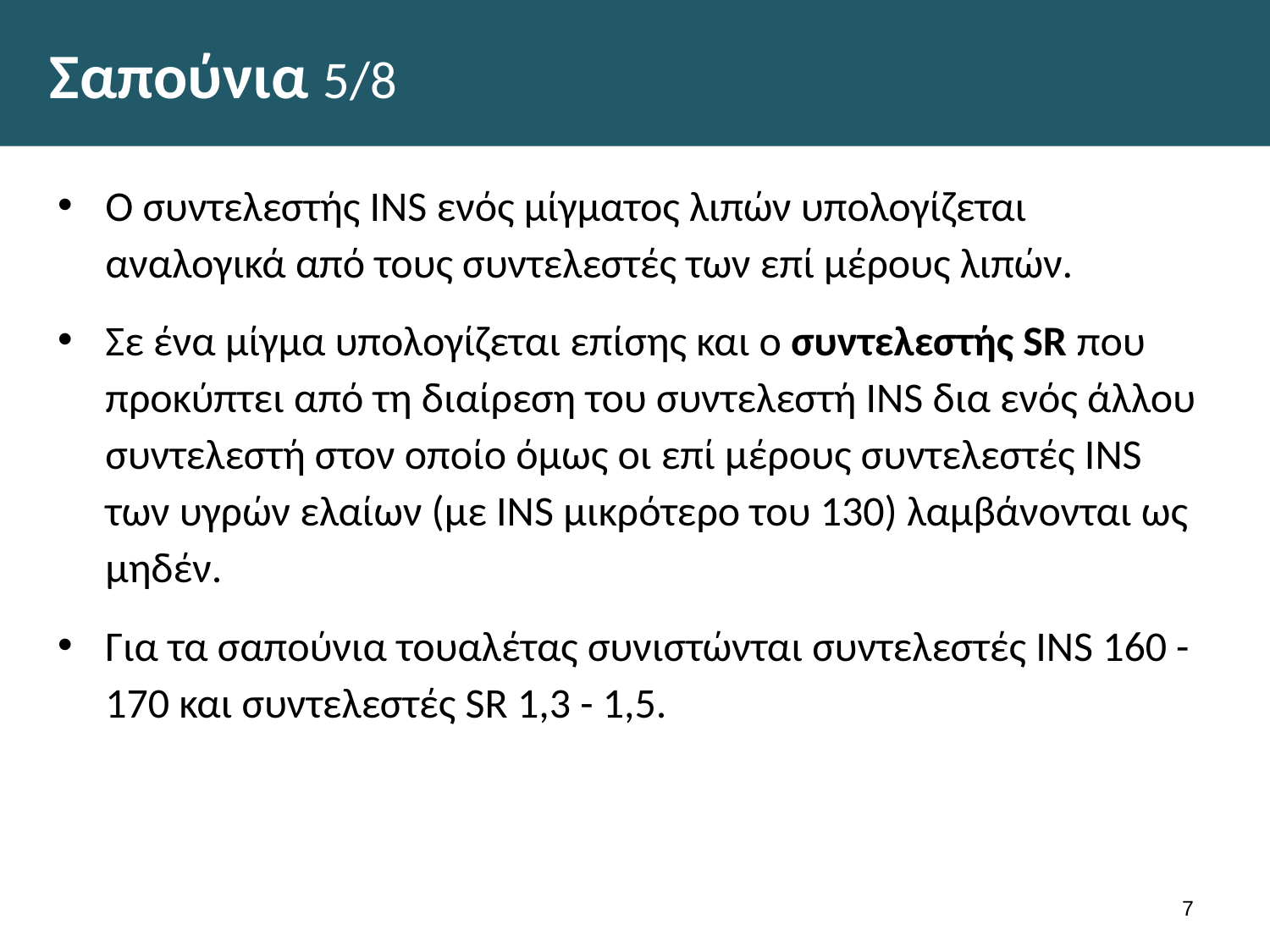

# Σαπούνια 5/8
Ο συντελεστής INS ενός μίγματος λιπών υπολογίζεται αναλογικά από τους συντελεστές των επί μέρους λιπών.
Σε ένα μίγμα υπολογίζεται επίσης και ο συντελεστής SR που προκύπτει από τη διαίρεση του συντελεστή INS δια ενός άλλου συντελεστή στον οποίο όμως οι επί μέρους συντελεστές INS των υγρών ελαίων (με INS μικρότερο του 130) λαμβάνονται ως μηδέν.
Για τα σαπούνια τουαλέτας συνιστώνται συντελεστές INS 160 - 170 και συντελεστές SR 1,3 - 1,5.
7